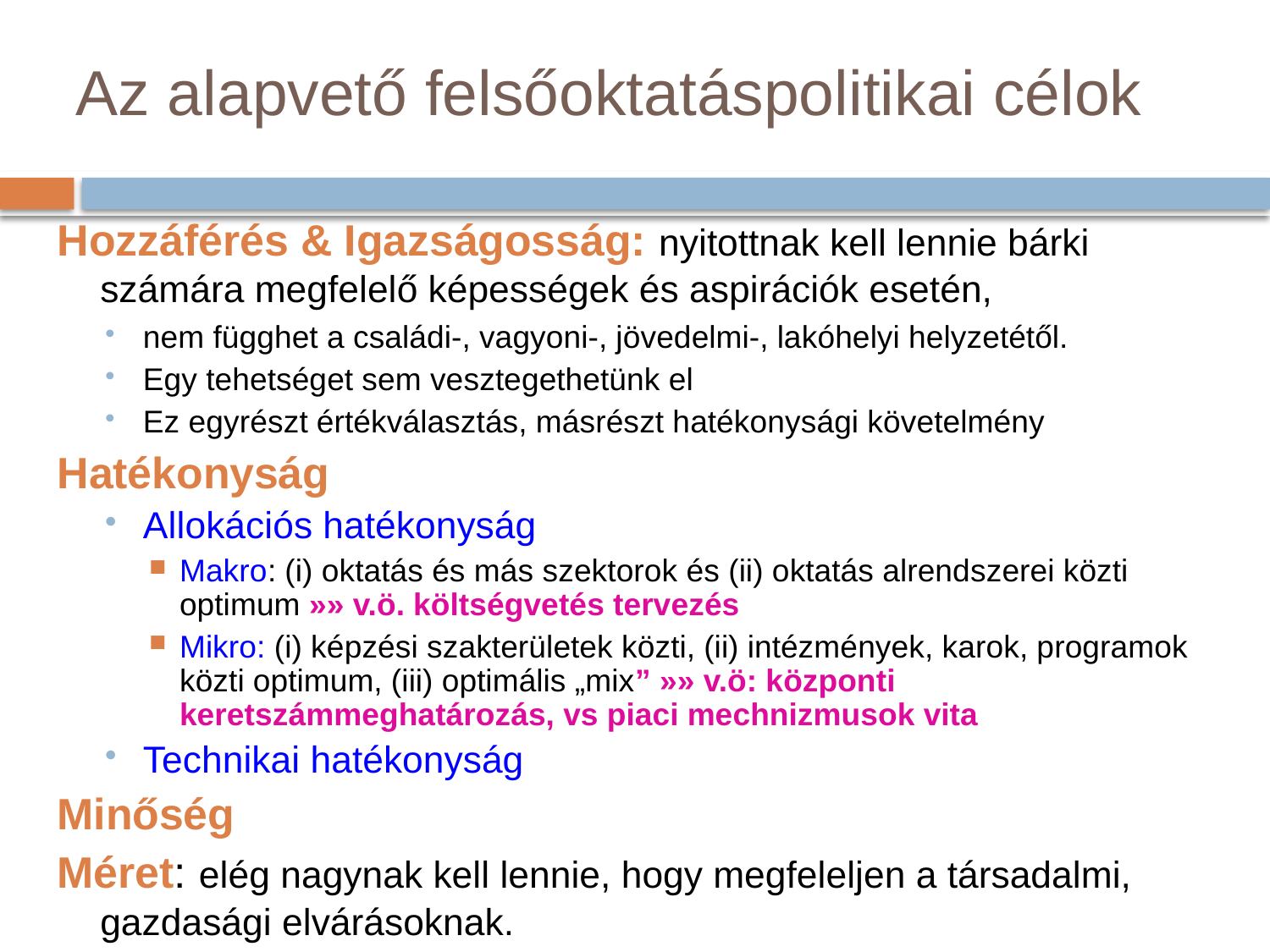

# Az alapvető felsőoktatáspolitikai célok
Hozzáférés & Igazságosság: nyitottnak kell lennie bárki számára megfelelő képességek és aspirációk esetén,
nem függhet a családi-, vagyoni-, jövedelmi-, lakóhelyi helyzetétől.
Egy tehetséget sem vesztegethetünk el
Ez egyrészt értékválasztás, másrészt hatékonysági követelmény
Hatékonyság
Allokációs hatékonyság
Makro: (i) oktatás és más szektorok és (ii) oktatás alrendszerei közti optimum »» v.ö. költségvetés tervezés
Mikro: (i) képzési szakterületek közti, (ii) intézmények, karok, programok közti optimum, (iii) optimális „mix” »» v.ö: központi keretszámmeghatározás, vs piaci mechnizmusok vita
Technikai hatékonyság
Minőség
Méret: elég nagynak kell lennie, hogy megfeleljen a társadalmi, gazdasági elvárásoknak.